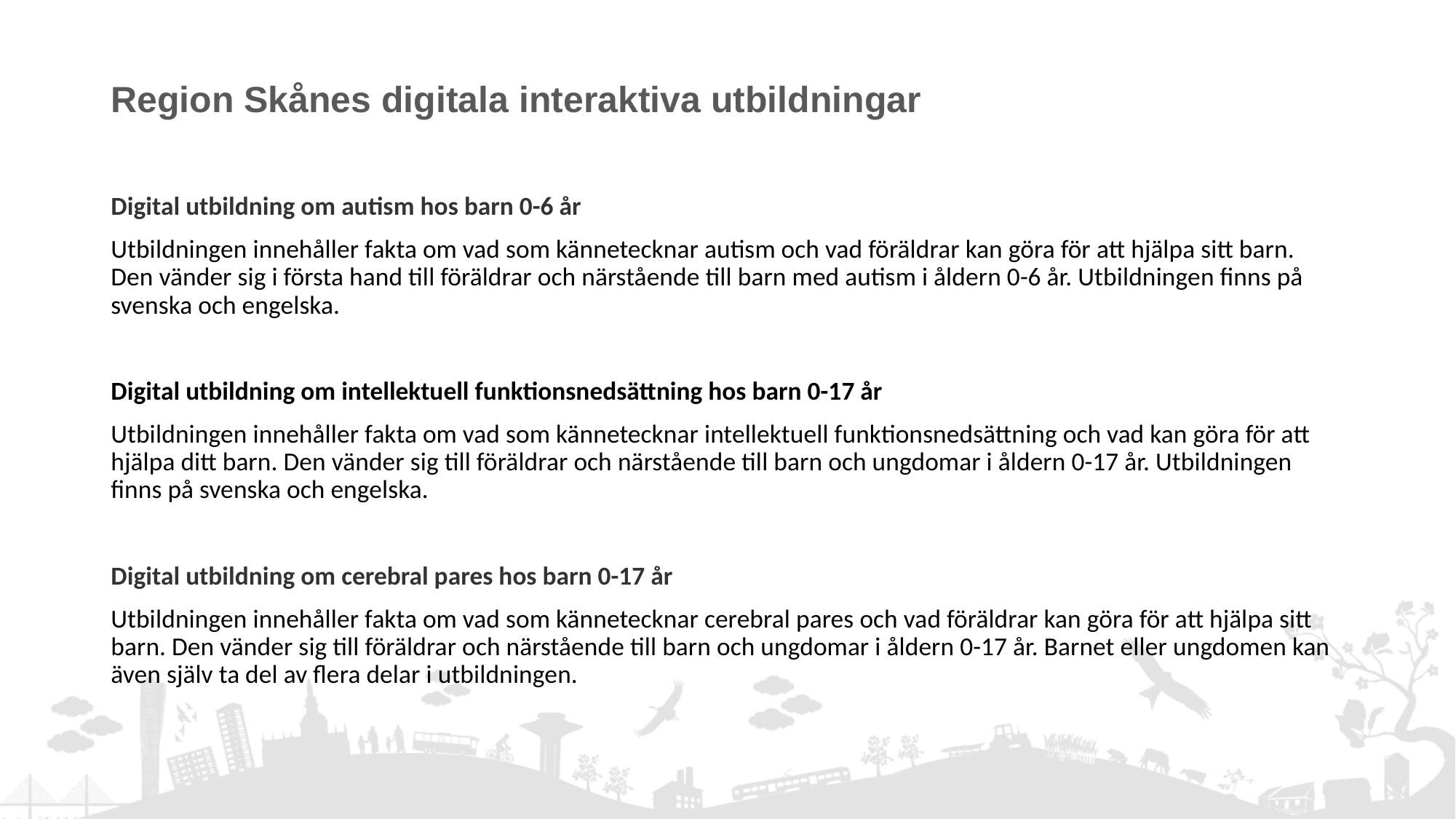

# Region Skånes digitala interaktiva utbildningar

Digital utbildning om autism hos barn 0-6 år
Utbildningen innehåller fakta om vad som kännetecknar autism och vad föräldrar kan göra för att hjälpa sitt barn. Den vänder sig i första hand till föräldrar och närstående till barn med autism i åldern 0-6 år. Utbildningen finns på svenska och engelska.

Digital utbildning om intellektuell funktionsnedsättning hos barn 0-17 år
Utbildningen innehåller fakta om vad som kännetecknar intellektuell funktionsnedsättning och vad kan göra för att hjälpa ditt barn. Den vänder sig till föräldrar och närstående till barn och ungdomar i åldern 0-17 år. Utbildningen finns på svenska och engelska.

Digital utbildning om cerebral pares hos barn 0-17 år
Utbildningen innehåller fakta om vad som kännetecknar cerebral pares och vad föräldrar kan göra för att hjälpa sitt barn. Den vänder sig till föräldrar och närstående till barn och ungdomar i åldern 0-17 år. Barnet eller ungdomen kan även själv ta del av flera delar i utbildningen.